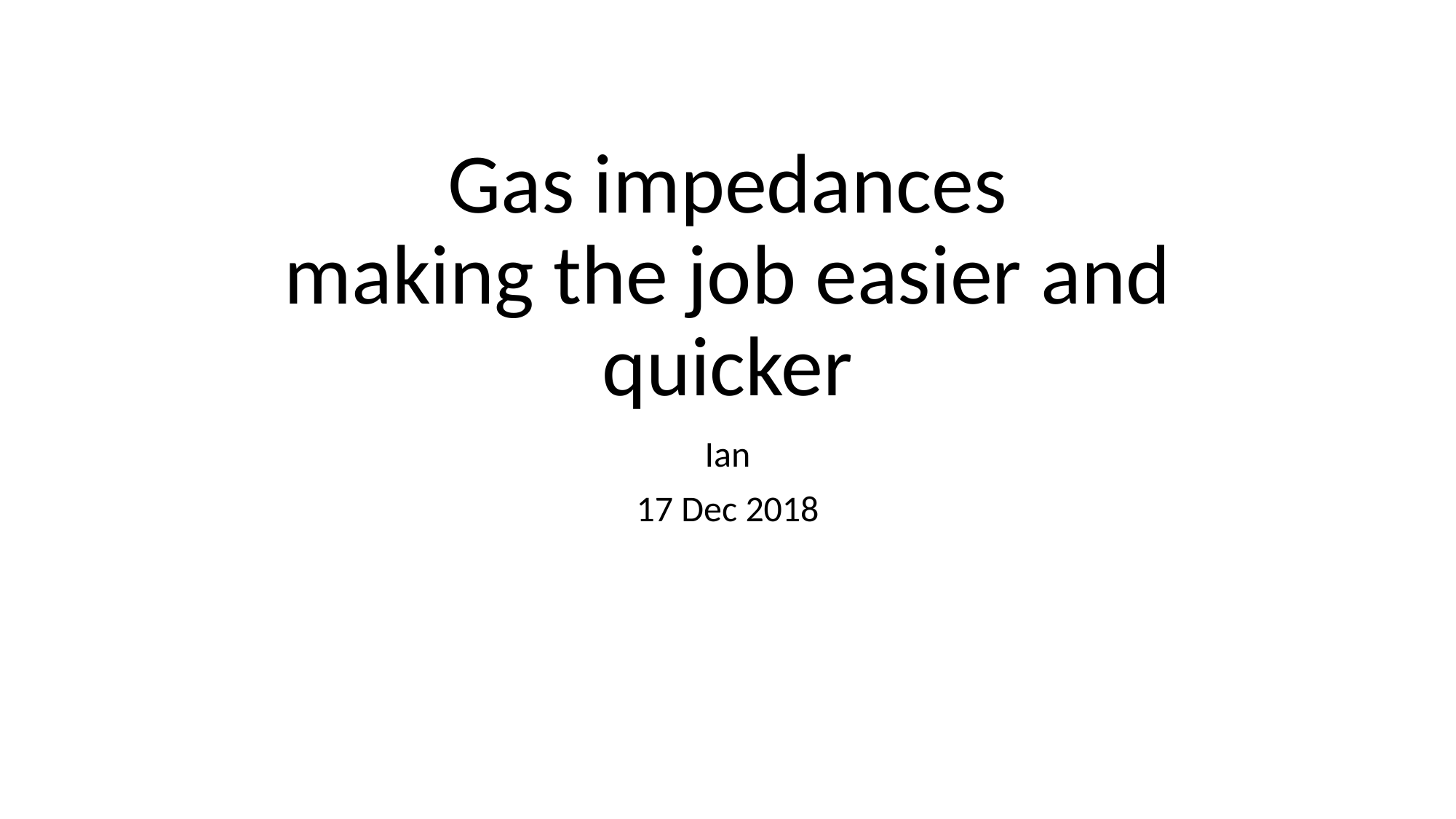

# Gas impedances making the job easier and quicker
Ian
17 Dec 2018